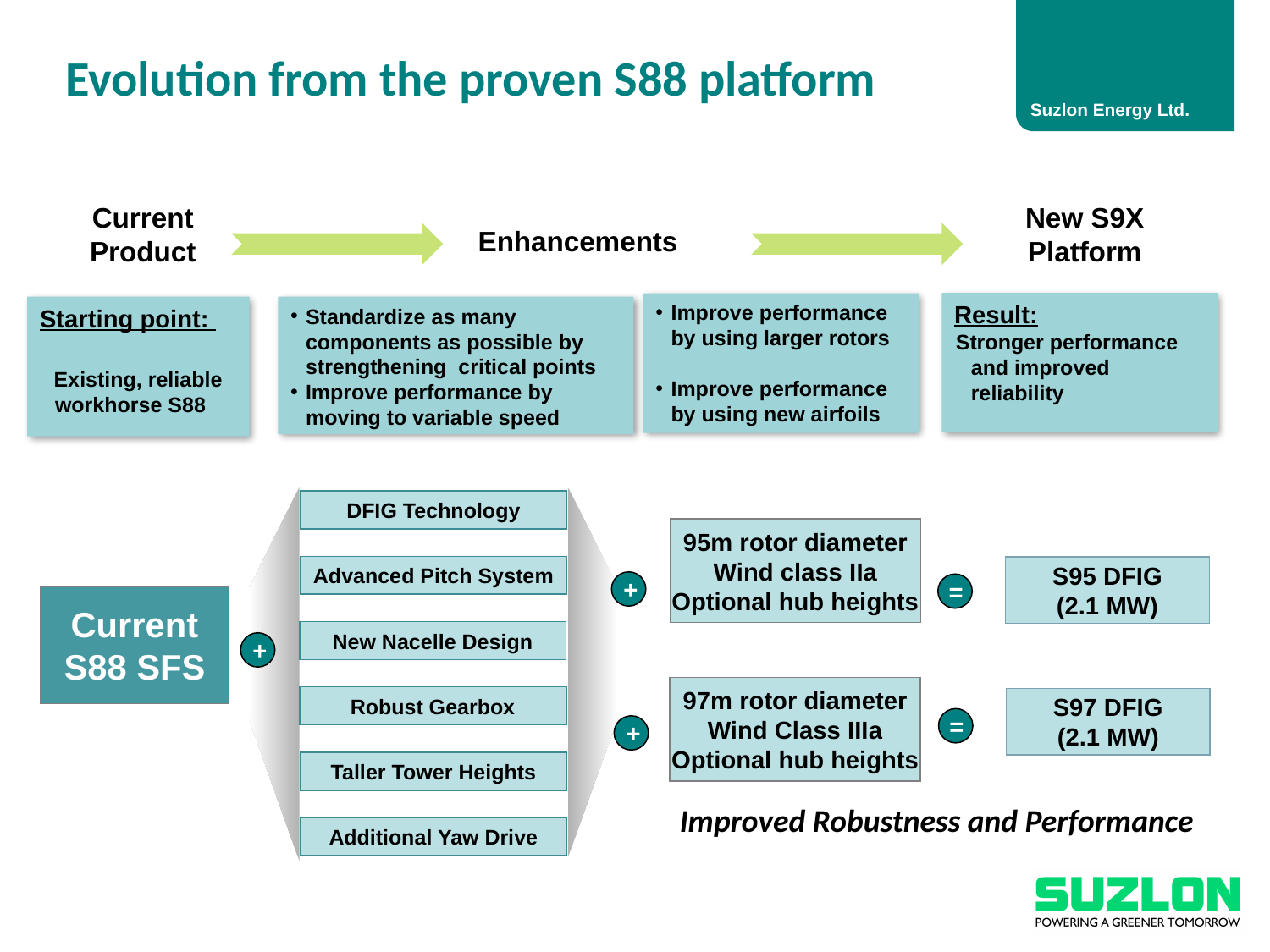

# Evolution from the proven S88 platform
New S9X
Platform
Current
Product
Enhancements

Result:
Stronger performance and improved reliability
Improve performance by using larger rotors

Improve performance by using new airfoils
Standardize as many components as possible by strengthening  critical points
Improve performance by moving to variable speed

Starting point:

  Existing, reliable workhorse S88

DFIG Technology

95m rotor diameter
Wind class IIa
Optional hub heights

Advanced Pitch System
S95 DFIG
(2.1 MW)
 +
 =
Current
S88 SFS
New Nacelle Design
 +

97m rotor diameter
Wind Class IIIa
Optional hub heights

Robust Gearbox
S97 DFIG
(2.1 MW)
 =
 +
Taller Tower Heights
Improved Robustness and Performance
Additional Yaw Drive